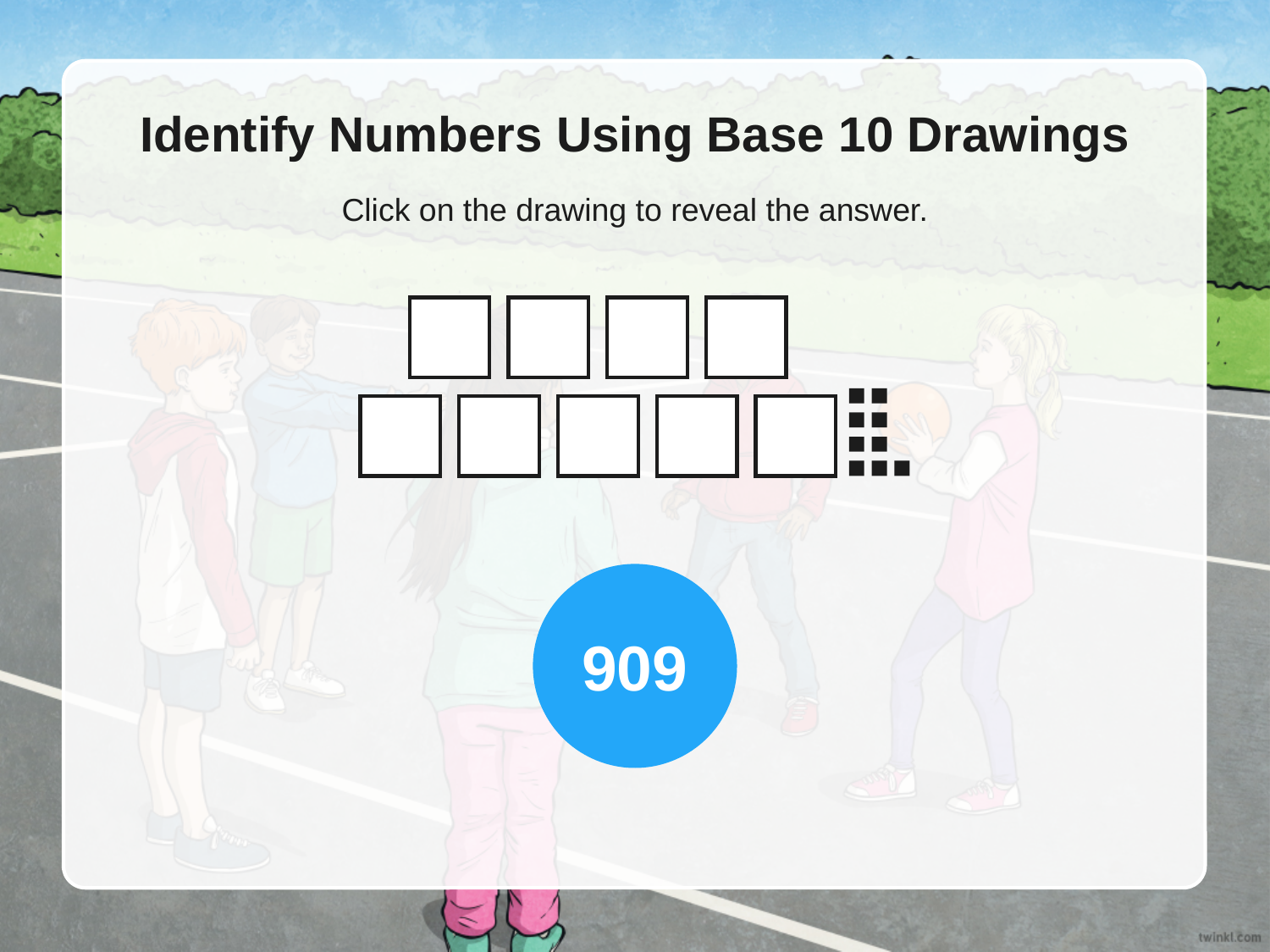

Identify Numbers Using Base 10 Drawings
Click on the drawing to reveal the answer.

909